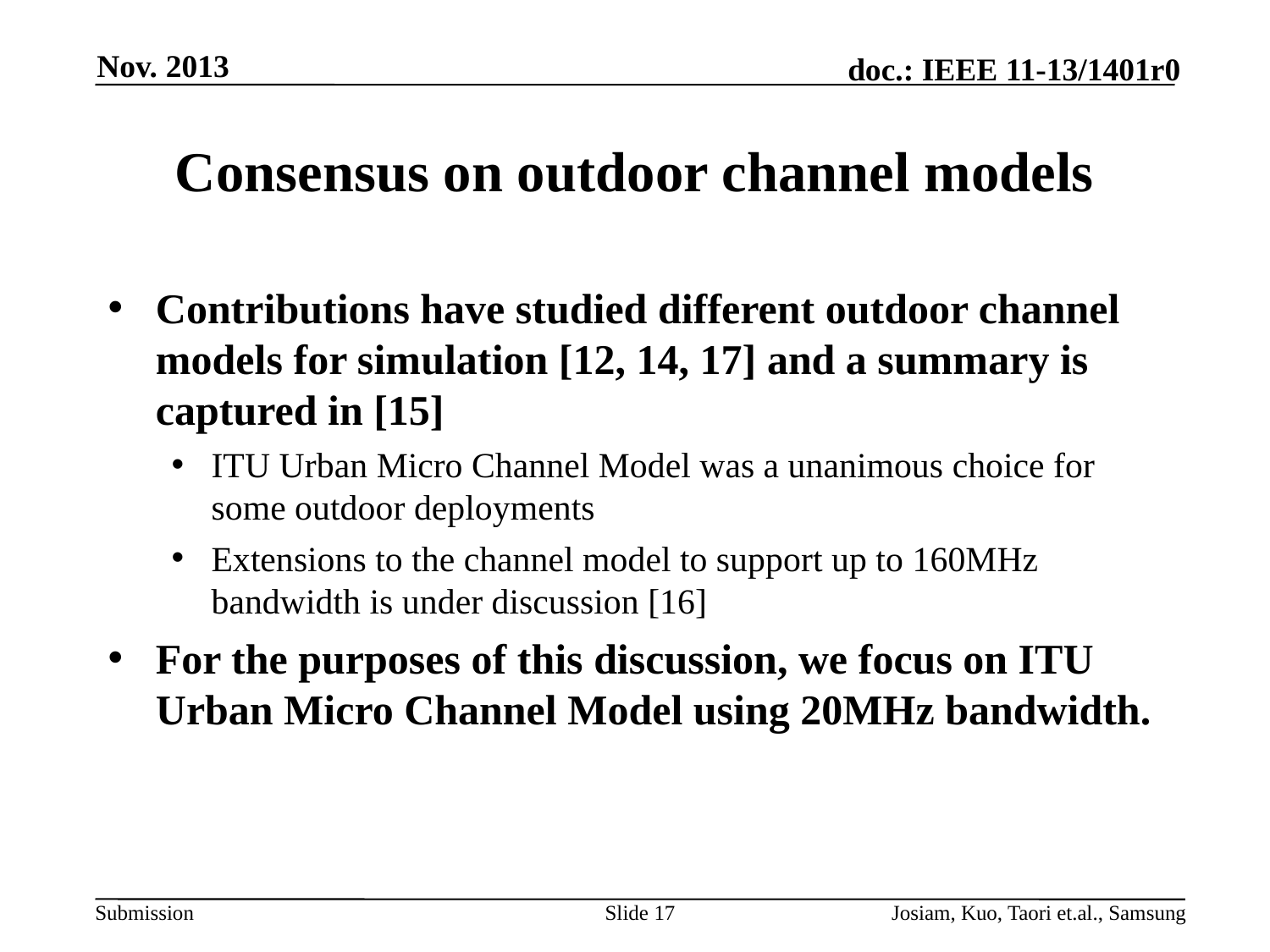

Nov. 2013
# Consensus on outdoor channel models
Contributions have studied different outdoor channel models for simulation [12, 14, 17] and a summary is captured in [15]
ITU Urban Micro Channel Model was a unanimous choice for some outdoor deployments
Extensions to the channel model to support up to 160MHz bandwidth is under discussion [16]
For the purposes of this discussion, we focus on ITU Urban Micro Channel Model using 20MHz bandwidth.
Slide 17
Josiam, Kuo, Taori et.al., Samsung